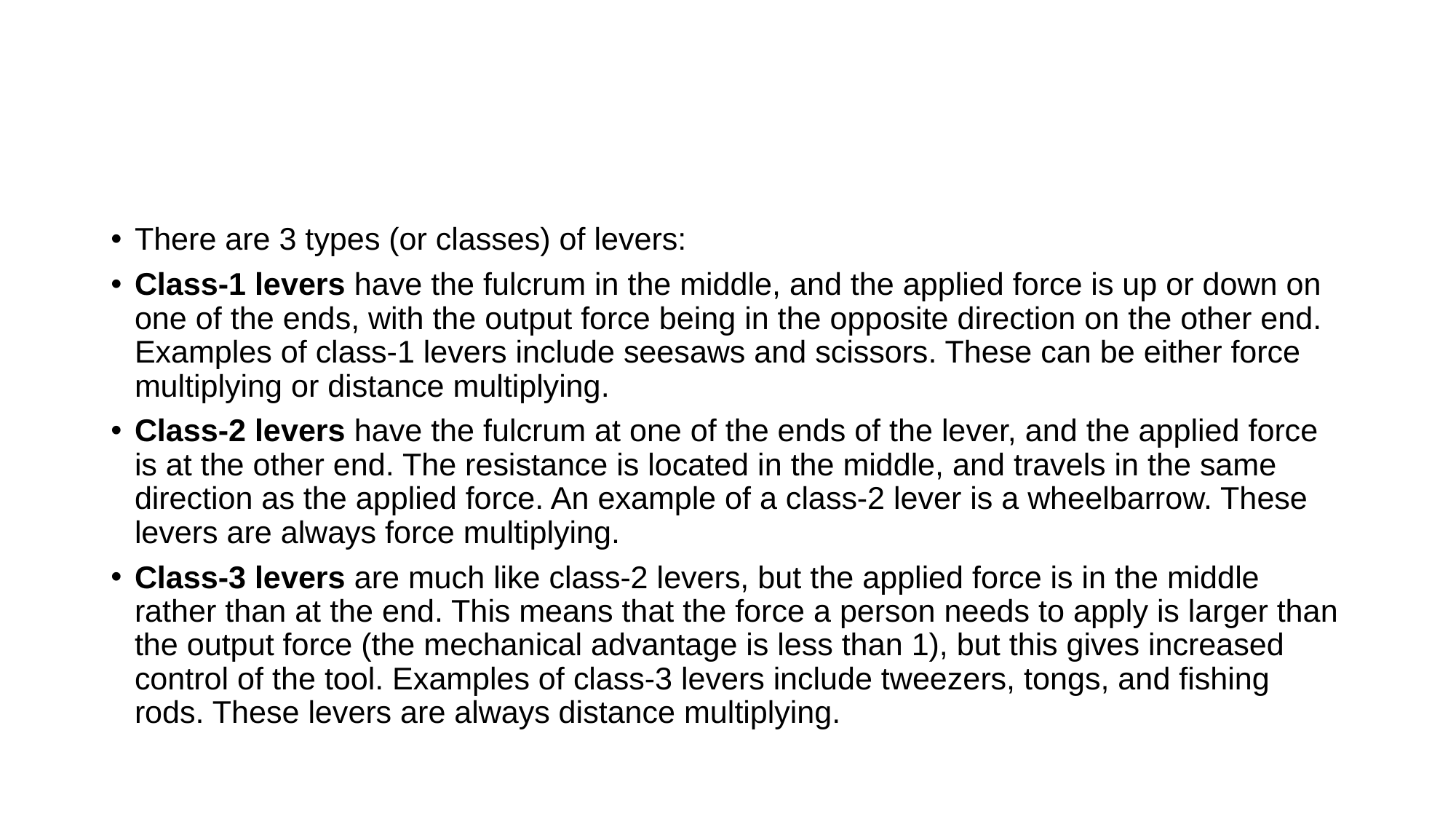

There are 3 types (or classes) of levers:
Class-1 levers have the fulcrum in the middle, and the applied force is up or down on one of the ends, with the output force being in the opposite direction on the other end. Examples of class-1 levers include seesaws and scissors. These can be either force multiplying or distance multiplying.
Class-2 levers have the fulcrum at one of the ends of the lever, and the applied force is at the other end. The resistance is located in the middle, and travels in the same direction as the applied force. An example of a class-2 lever is a wheelbarrow. These levers are always force multiplying.
Class-3 levers are much like class-2 levers, but the applied force is in the middle rather than at the end. This means that the force a person needs to apply is larger than the output force (the mechanical advantage is less than 1), but this gives increased control of the tool. Examples of class-3 levers include tweezers, tongs, and fishing rods. These levers are always distance multiplying.